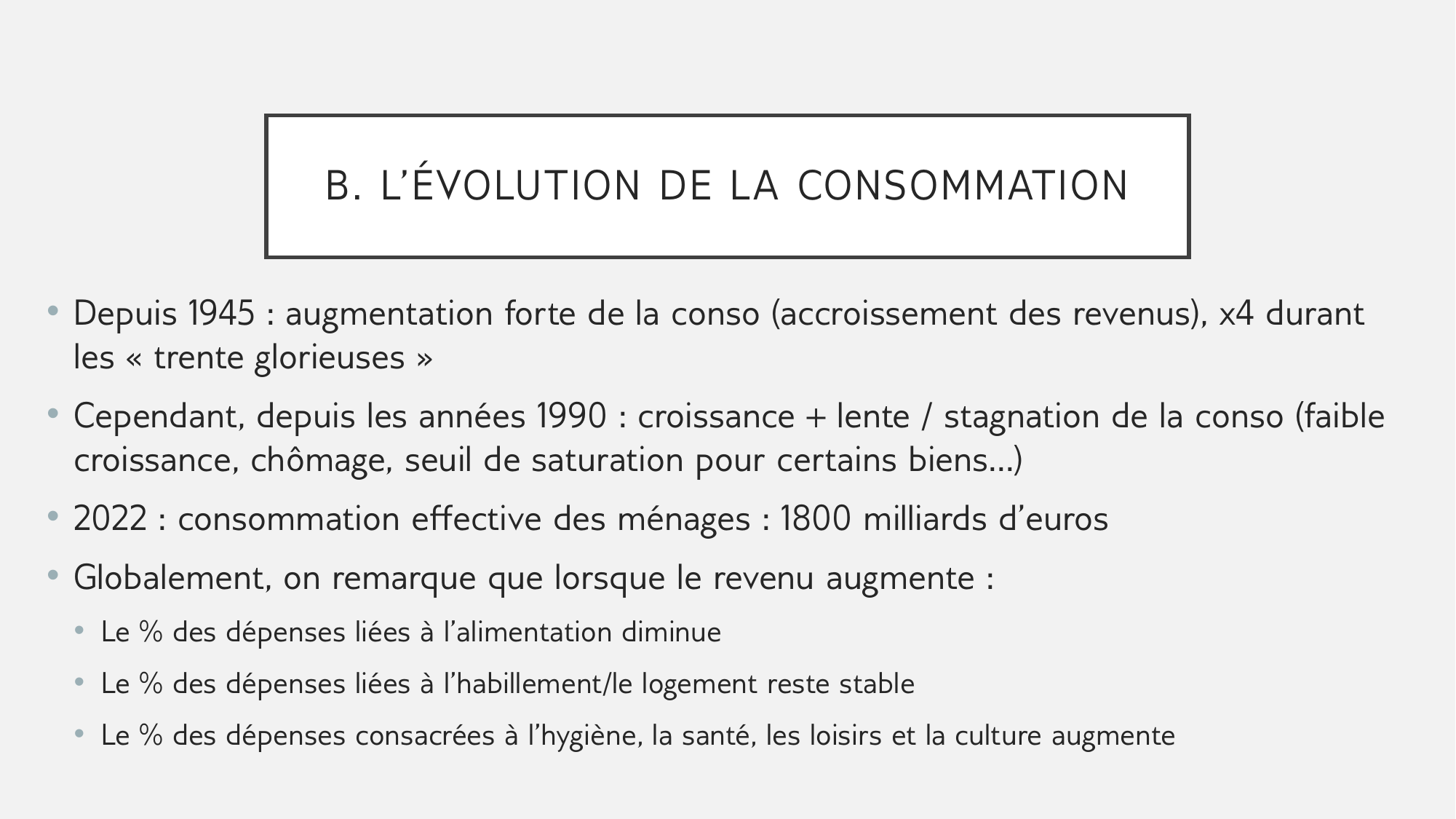

# B. l’évolution de la consommation
Depuis 1945 : augmentation forte de la conso (accroissement des revenus), x4 durant les « trente glorieuses »
Cependant, depuis les années 1990 : croissance + lente / stagnation de la conso (faible croissance, chômage, seuil de saturation pour certains biens...)
2022 : consommation effective des ménages : 1800 milliards d’euros
Globalement, on remarque que lorsque le revenu augmente :
Le % des dépenses liées à l’alimentation diminue
Le % des dépenses liées à l’habillement/le logement reste stable
Le % des dépenses consacrées à l’hygiène, la santé, les loisirs et la culture augmente